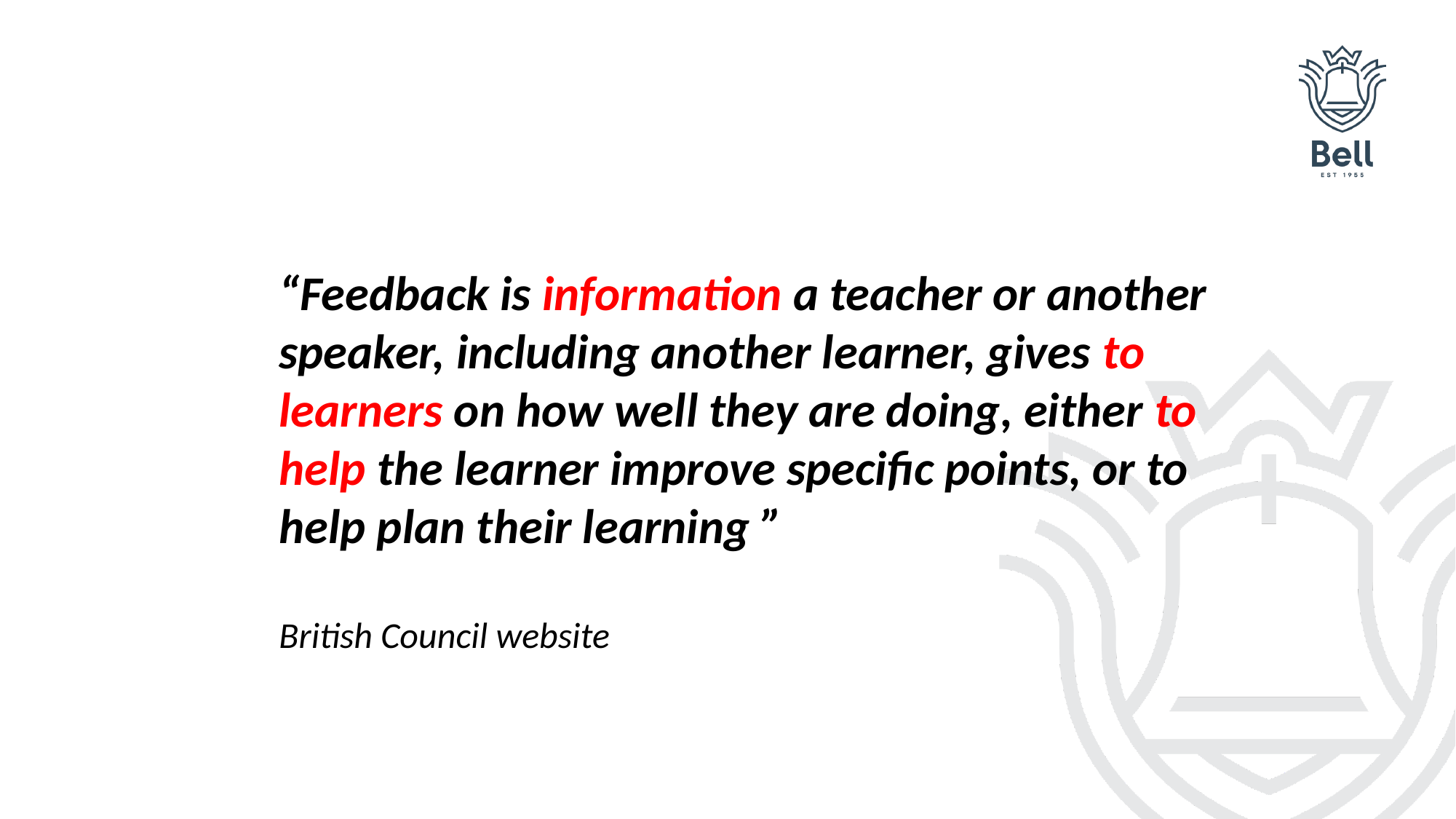

“Feedback is information a teacher or another speaker, including another learner, gives to learners on how well they are doing, either to help the learner improve specific points, or to help plan their learning ”

British Council website